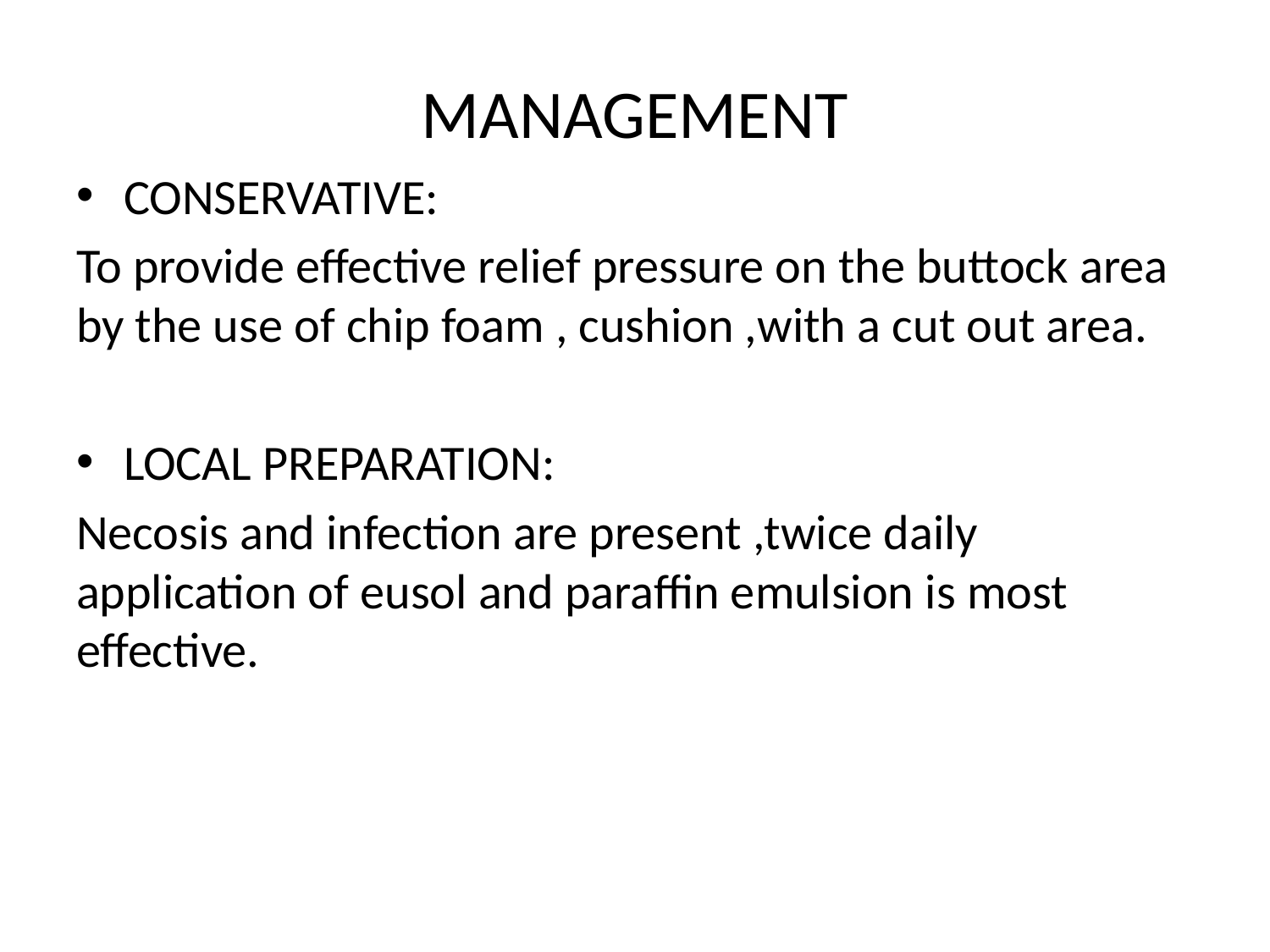

# MANAGEMENT
CONSERVATIVE:
To provide effective relief pressure on the buttock area by the use of chip foam , cushion ,with a cut out area.

LOCAL PREPARATION:
Necosis and infection are present ,twice daily application of eusol and paraffin emulsion is most effective.